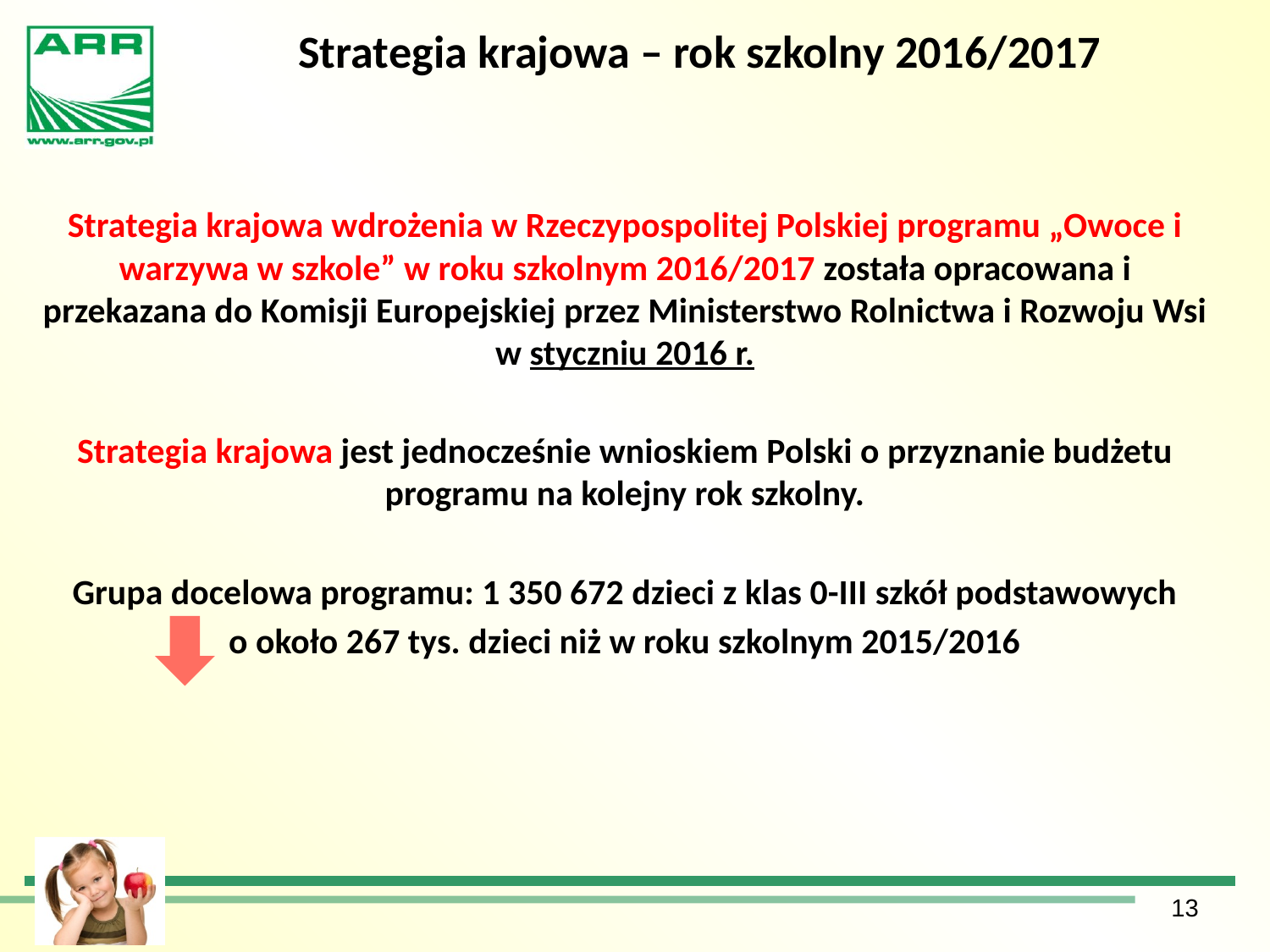

Strategia krajowa – rok szkolny 2016/2017
Strategia krajowa wdrożenia w Rzeczypospolitej Polskiej programu „Owoce i warzywa w szkole” w roku szkolnym 2016/2017 została opracowana i przekazana do Komisji Europejskiej przez Ministerstwo Rolnictwa i Rozwoju Wsi w styczniu 2016 r.

Strategia krajowa jest jednocześnie wnioskiem Polski o przyznanie budżetu programu na kolejny rok szkolny.

Grupa docelowa programu: 1 350 672 dzieci z klas 0-III szkół podstawowych
o około 267 tys. dzieci niż w roku szkolnym 2015/2016

13